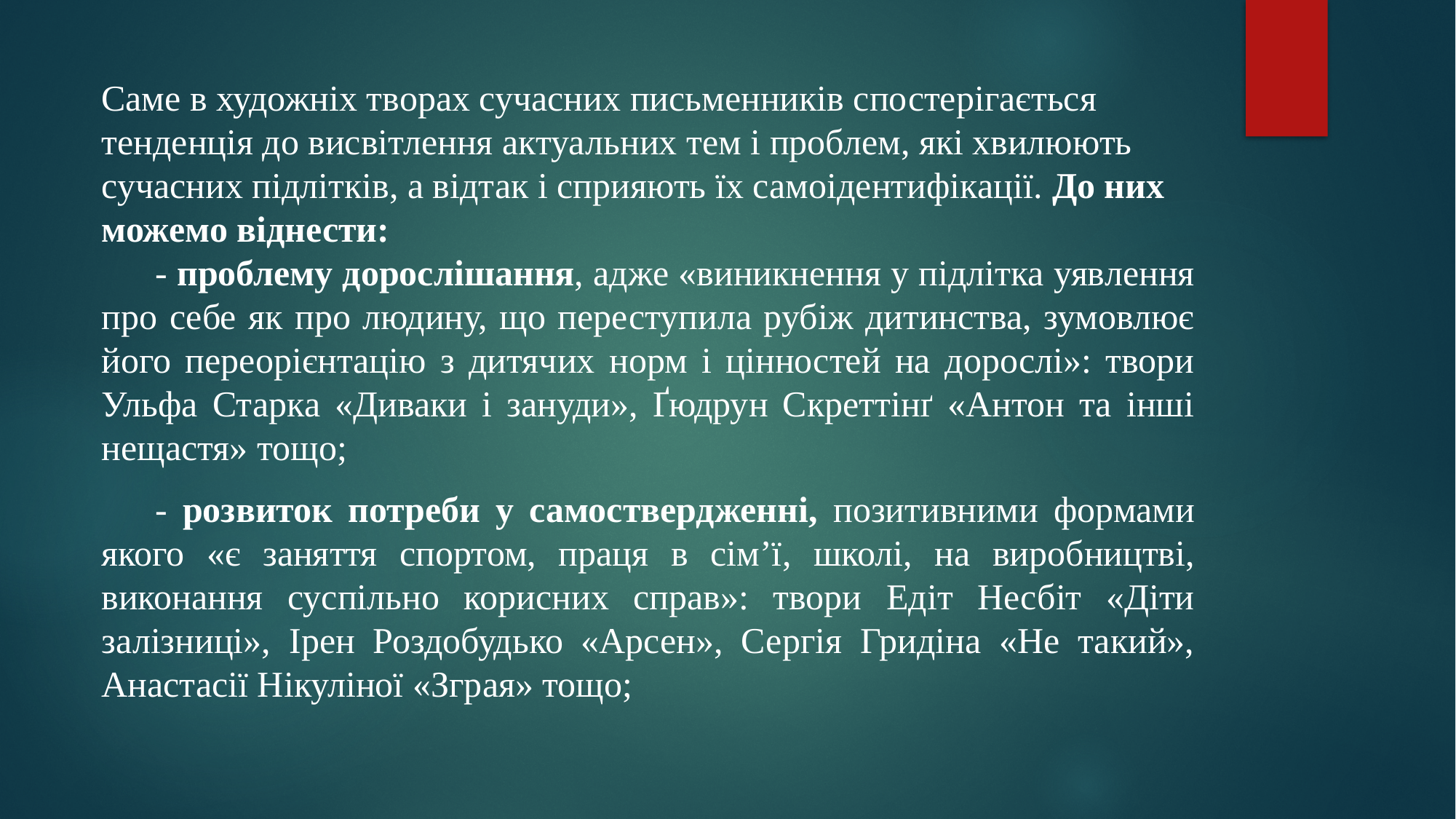

Саме в художніх творах сучасних письменників спостерігається тенденція до висвітлення актуальних тем і проблем, які хвилюють сучасних підлітків, а відтак і сприяють їх самоідентифікації. До них можемо віднести:
- проблему дорослішання, адже «виникнення у підлітка уявлення про себе як про людину, що переступила рубіж дитинства, зумовлює його переорієнтацію з дитячих норм і цінностей на дорослі»: твори Ульфа Старка «Диваки і зануди», Ґюдрун Скреттінґ «Антон та інші нещастя» тощо;
- розвиток потреби у самоствердженні, позитивними формами якого «є заняття спортом, праця в сім’ї, школі, на виробництві, виконання суспільно корисних справ»: твори Едіт Несбіт «Діти залізниці», Ірен Роздобудько «Арсен», Сергія Гридіна «Не такий», Анастасії Нікуліної «Зграя» тощо;